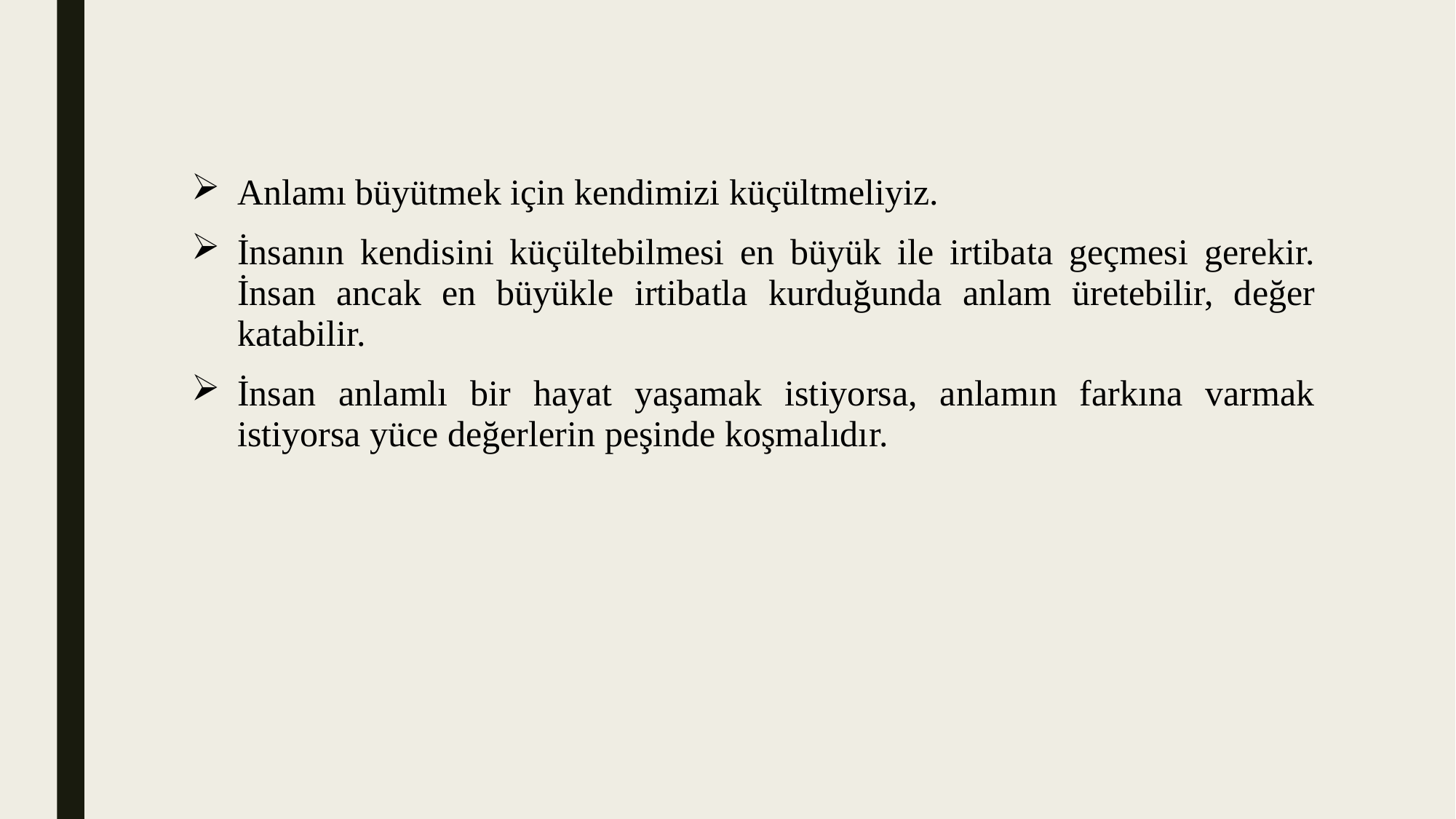

Anlamı büyütmek için kendimizi küçültmeliyiz.
İnsanın kendisini küçültebilmesi en büyük ile irtibata geçmesi gerekir. İnsan ancak en büyükle irtibatla kurduğunda anlam üretebilir, değer katabilir.
İnsan anlamlı bir hayat yaşamak istiyorsa, anlamın farkına varmak istiyorsa yüce değerlerin peşinde koşmalıdır.